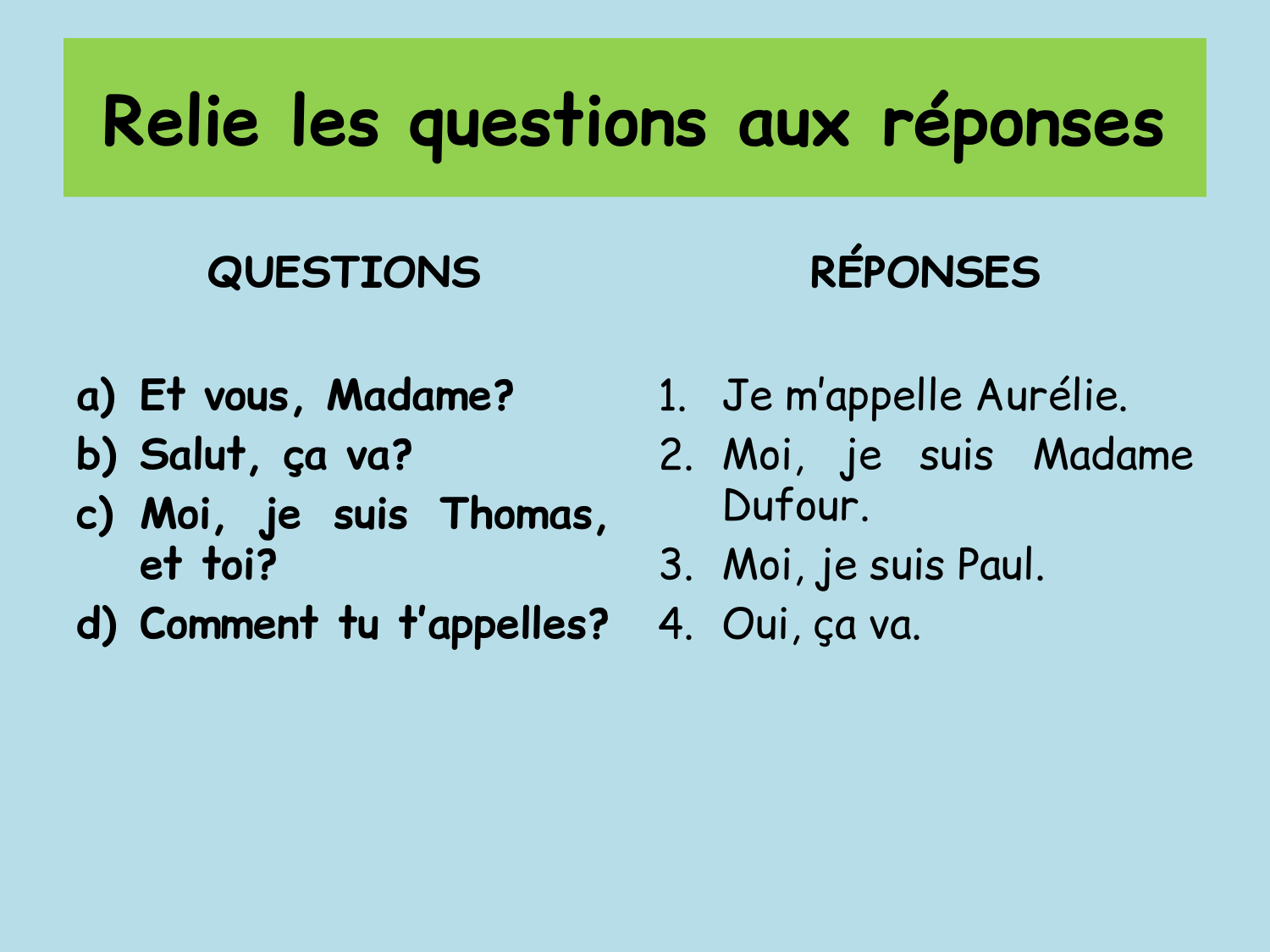

# Relie les questions aux réponses
QUESTIONS
RÉPONSES

Et vous, Madame?
Salut, ça va?
Moi, je suis Thomas, et toi?
Comment tu t’appelles?

Je m’appelle Aurélie.
Moi, je suis Madame Dufour.
Moi, je suis Paul.
Oui, ça va.